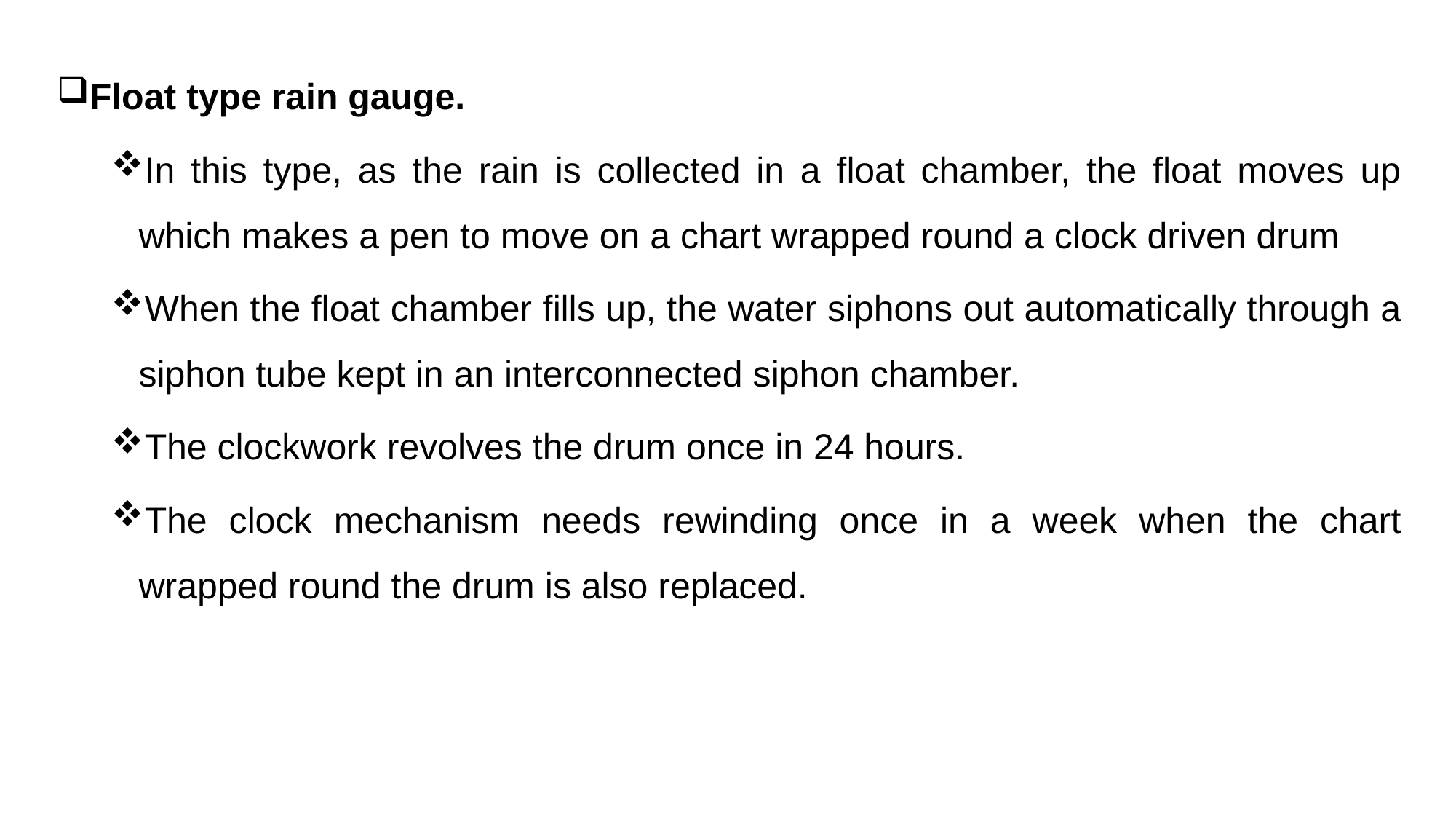

Float type rain gauge.
In this type, as the rain is collected in a float chamber, the float moves up which makes a pen to move on a chart wrapped round a clock driven drum
When the float chamber fills up, the water siphons out automatically through a siphon tube kept in an interconnected siphon chamber.
The clockwork revolves the drum once in 24 hours.
The clock mechanism needs rewinding once in a week when the chart wrapped round the drum is also replaced.